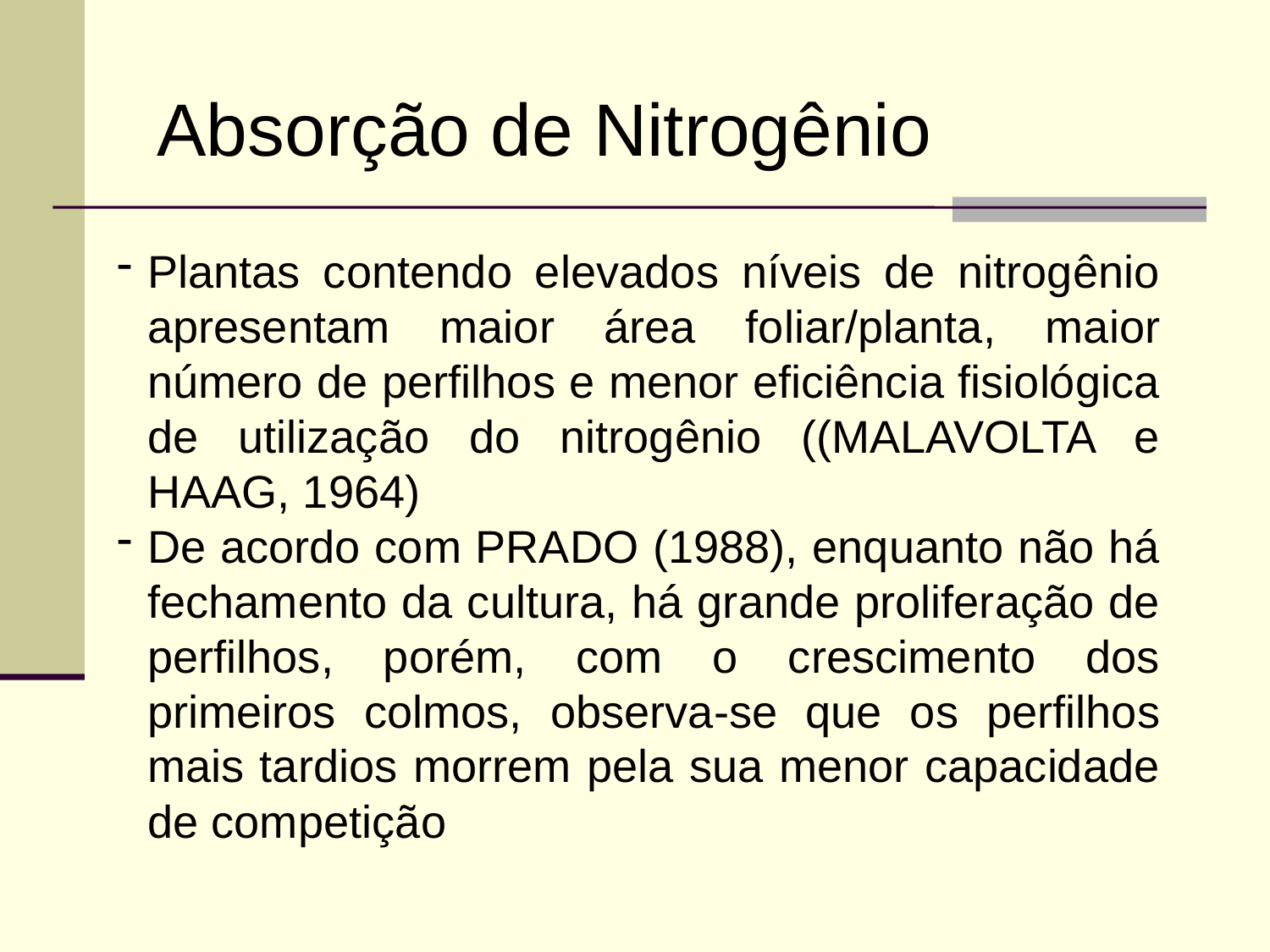

Absorção de Nitrogênio
Plantas contendo elevados níveis de nitrogênio apresentam maior área foliar/planta, maior número de perfilhos e menor eficiência fisiológica de utilização do nitrogênio ((MALAVOLTA e HAAG, 1964)
De acordo com PRADO (1988), enquanto não há fechamento da cultura, há grande proliferação de perfilhos, porém, com o crescimento dos primeiros colmos, observa-se que os perfilhos mais tardios morrem pela sua menor capacidade de competição